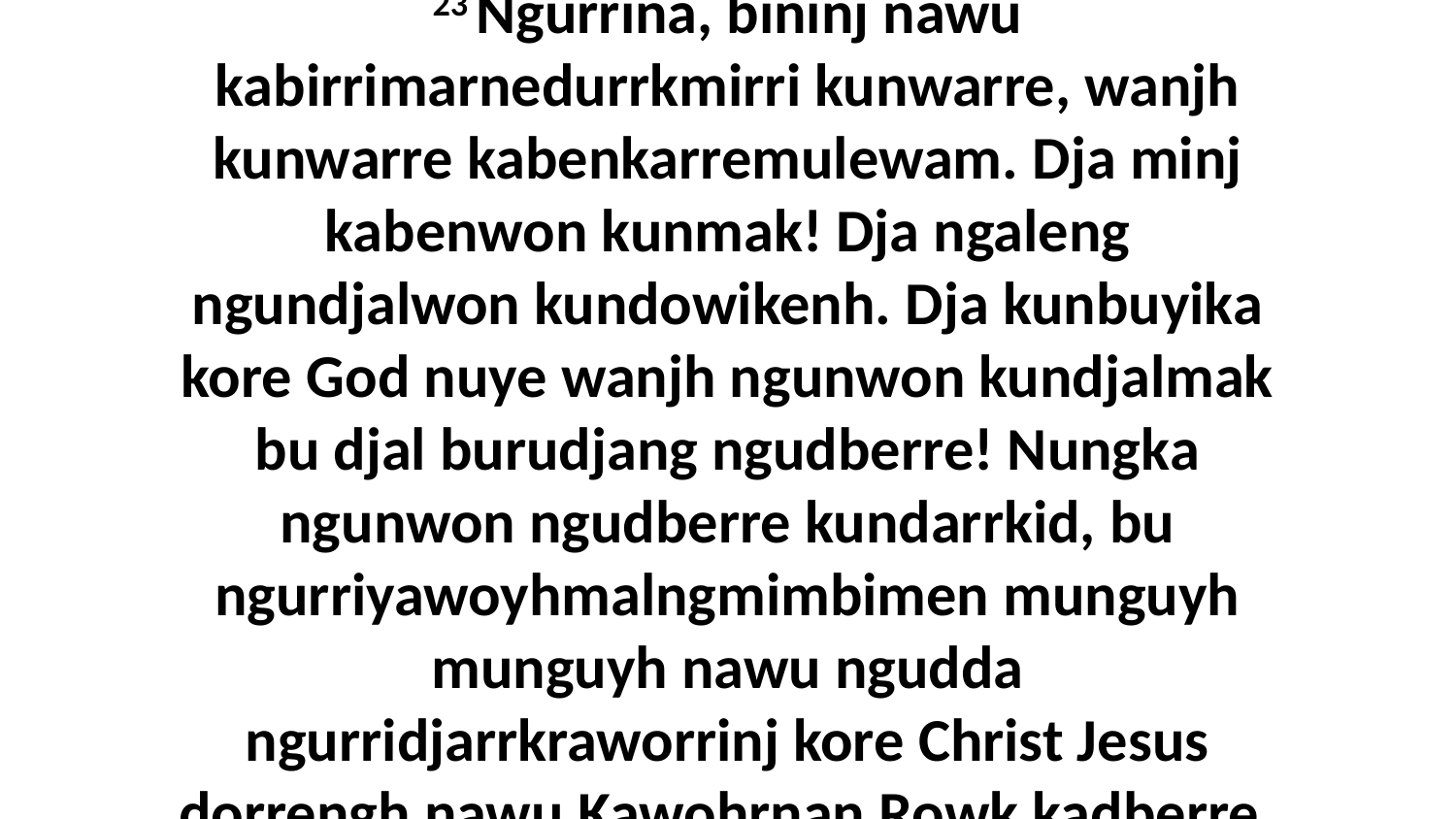

23 Ngurrina, bininj nawu kabirrimarnedurrkmirri kunwarre, wanjh kunwarre kabenkarremulewam. Dja minj kabenwon kunmak! Dja ngaleng ngundjalwon kundowikenh. Dja kunbuyika kore God nuye wanjh ngunwon kundjalmak bu djal burudjang ngudberre! Nungka ngunwon ngudberre kundarrkid, bu ngurriyawoyhmalngmimbimen munguyh munguyh nawu ngudda ngurridjarrkraworrinj kore Christ Jesus dorrengh nawu Kawohrnan Rowk kadberre.